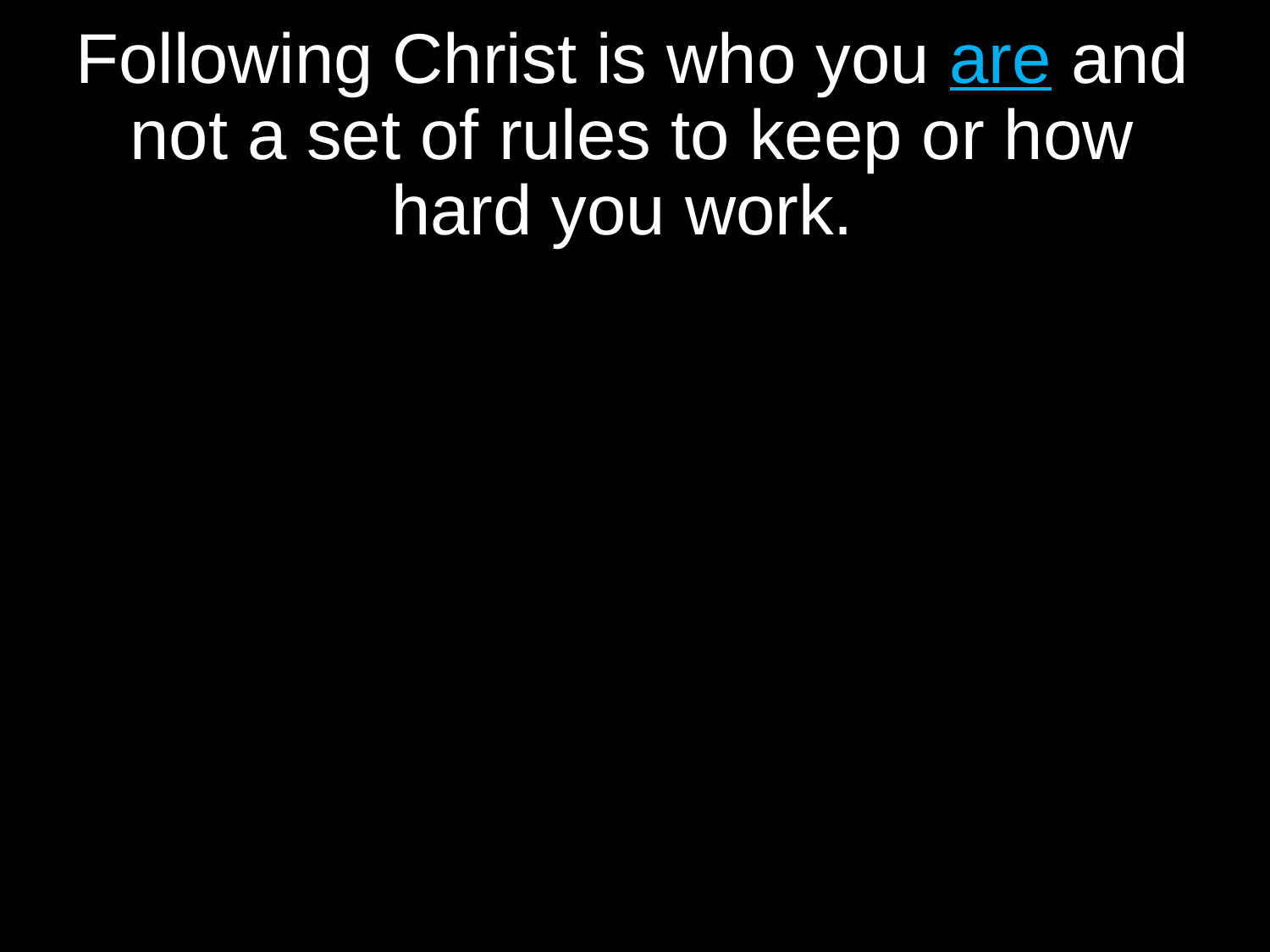

Following Christ is who you are and not a set of rules to keep or how hard you work.